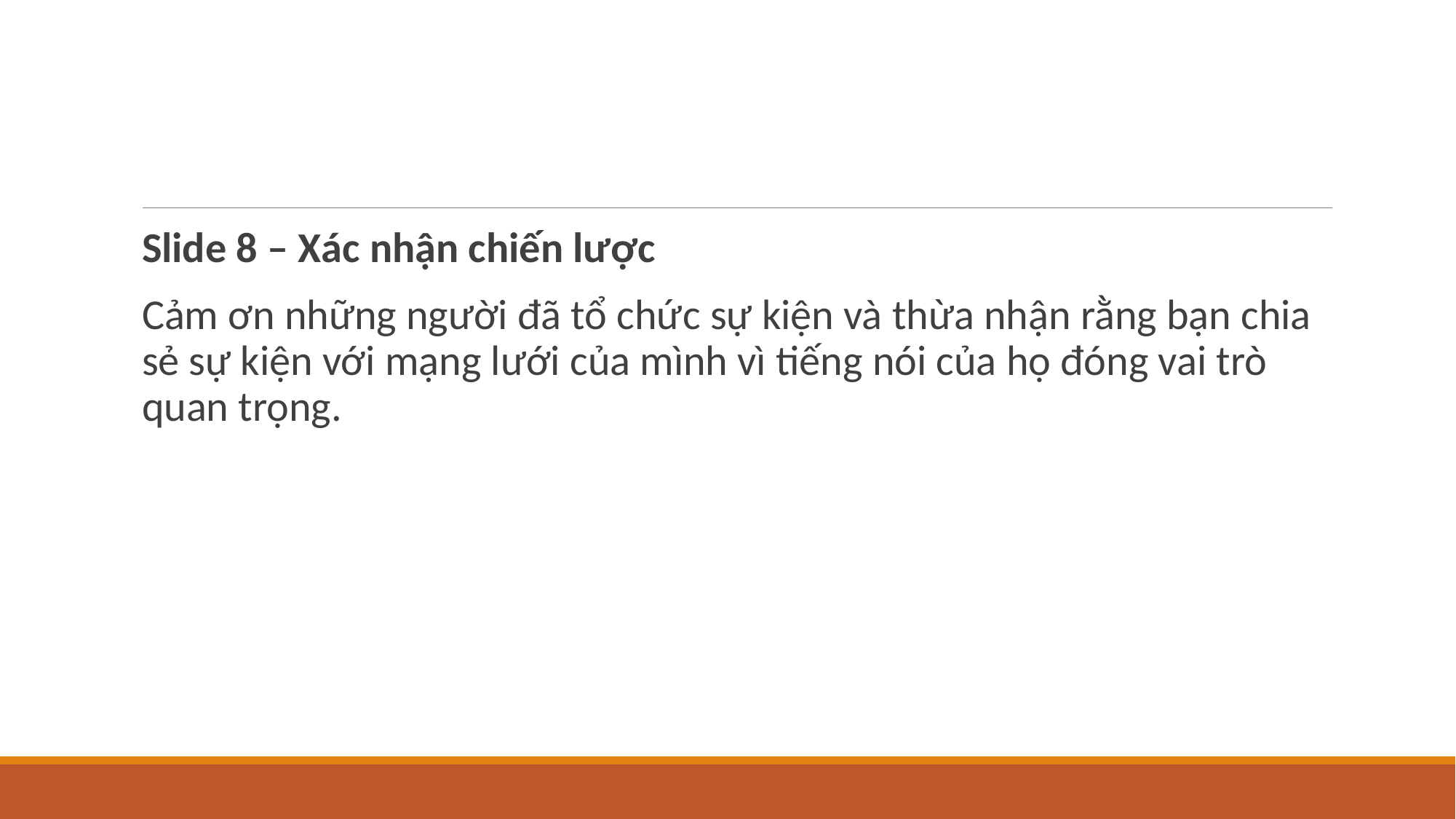

#
Slide 8 – Xác nhận chiến lược
Cảm ơn những người đã tổ chức sự kiện và thừa nhận rằng bạn chia sẻ sự kiện với mạng lưới của mình vì tiếng nói của họ đóng vai trò quan trọng.